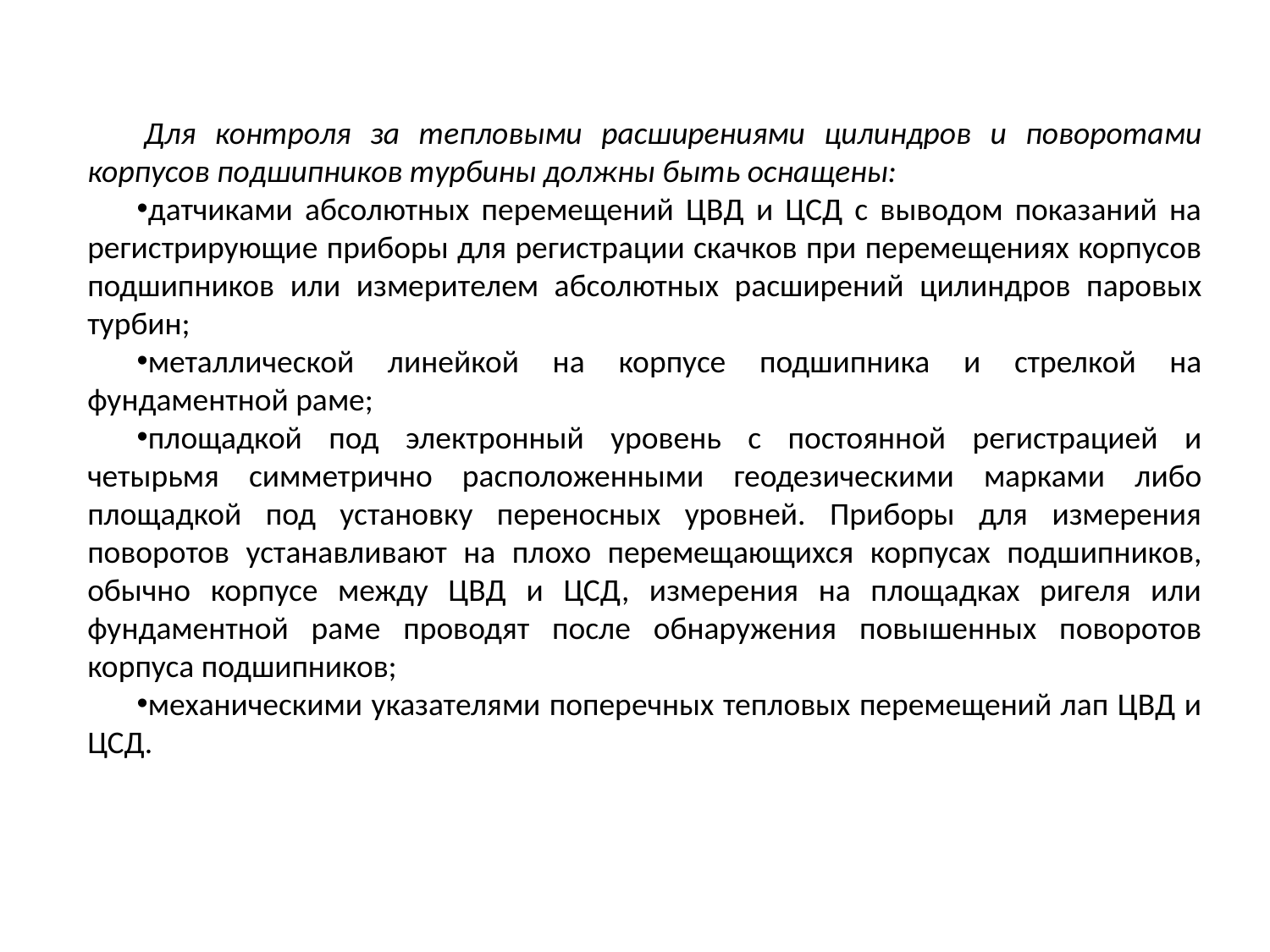

Для контроля за тепловыми расширениями цилиндров и поворотами корпусов подшипников турбины должны быть оснащены:
датчиками абсолютных перемещений ЦВД и ЦСД с выводом показаний на регистрирующие приборы для регистрации скачков при перемещениях корпусов подшипников или измерителем абсолютных расширений цилиндров паровых турбин;
металлической линейкой на корпусе подшипника и стрелкой на фундаментной раме;
площадкой под электронный уровень с постоянной регистрацией и четырьмя симметрично расположенными геодезическими марками либо площадкой под установку переносных уровней. Приборы для измерения поворотов устанавливают на плохо перемещающихся корпусах подшипников, обычно корпусе между ЦВД и ЦСД, измерения на площадках ригеля или фундаментной раме проводят после обнаружения повышенных поворотов корпуса подшипников;
механическими указателями поперечных тепловых перемещений лап ЦВД и ЦСД.